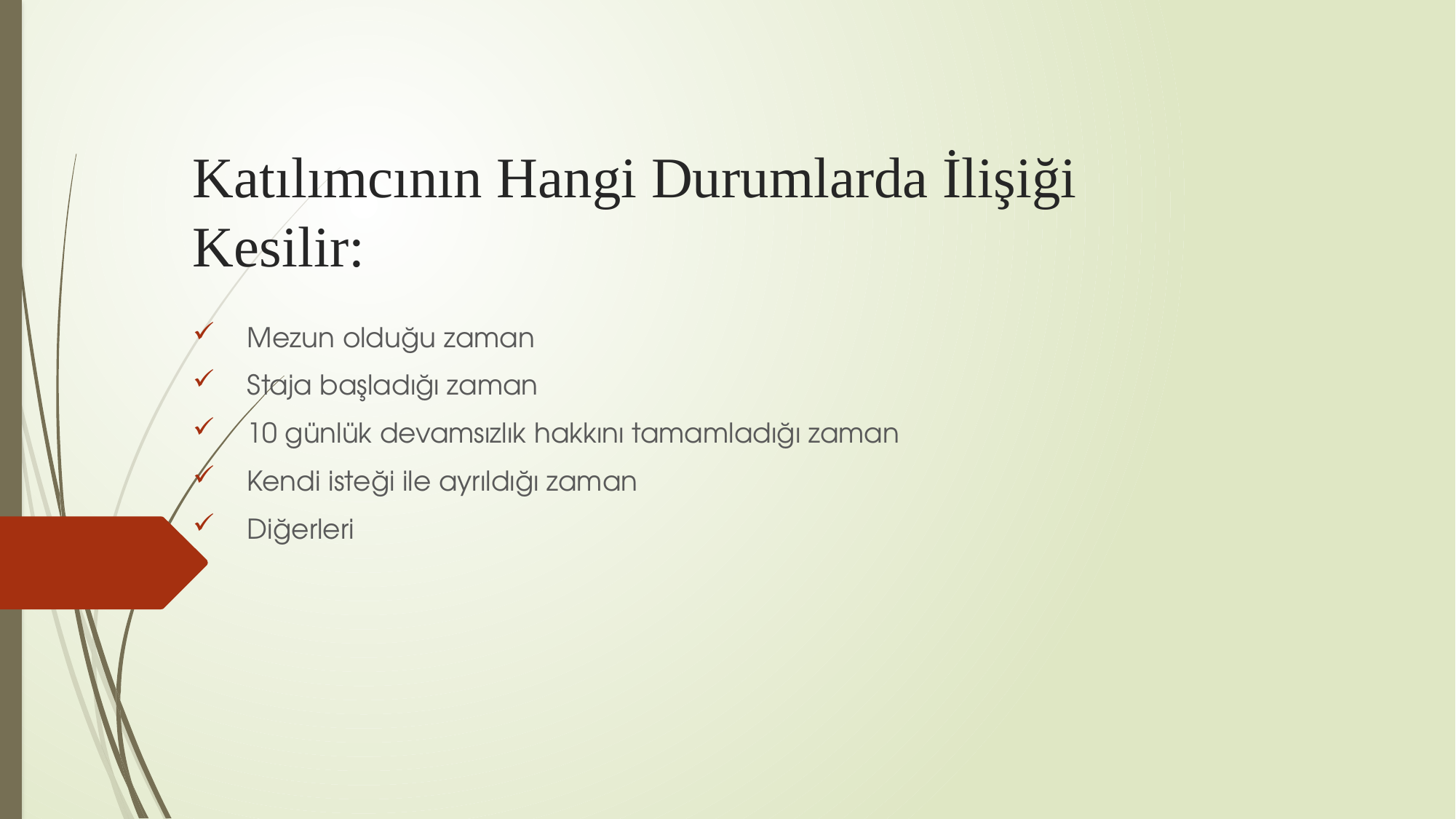

# Katılımcının Hangi Durumlarda İlişiği Kesilir:
Mezun olduğu zaman
Staja başladığı zaman
10 günlük devamsızlık hakkını tamamladığı zaman
Kendi isteği ile ayrıldığı zaman
Diğerleri